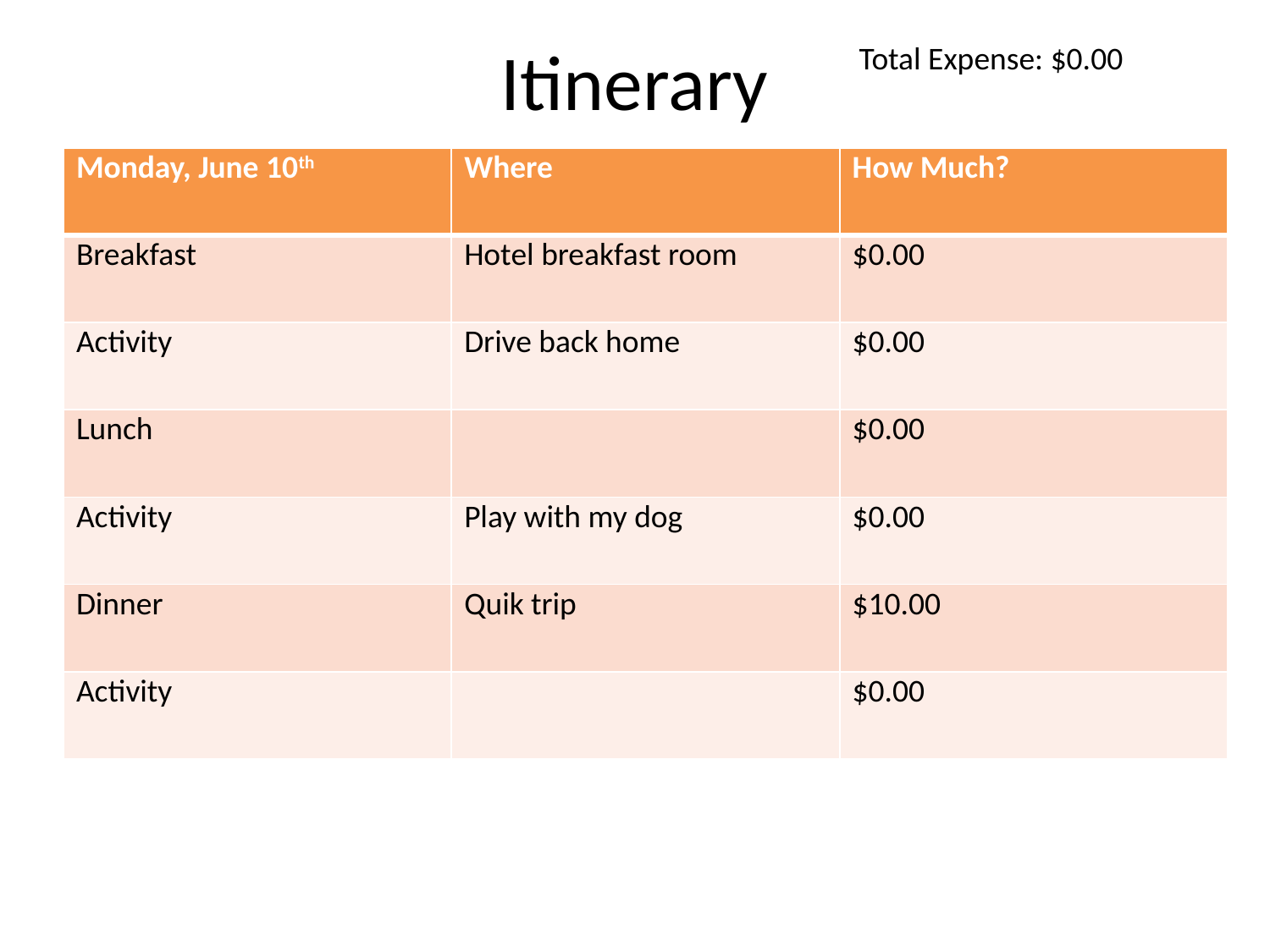

# Itinerary
Total Expense: $0.00
| Monday, June 10th | Where | How Much? |
| --- | --- | --- |
| Breakfast | Hotel breakfast room | $0.00 |
| Activity | Drive back home | $0.00 |
| Lunch |  | $0.00 |
| Activity | Play with my dog | $0.00 |
| Dinner | Quik trip | $10.00 |
| Activity |  | $0.00 |